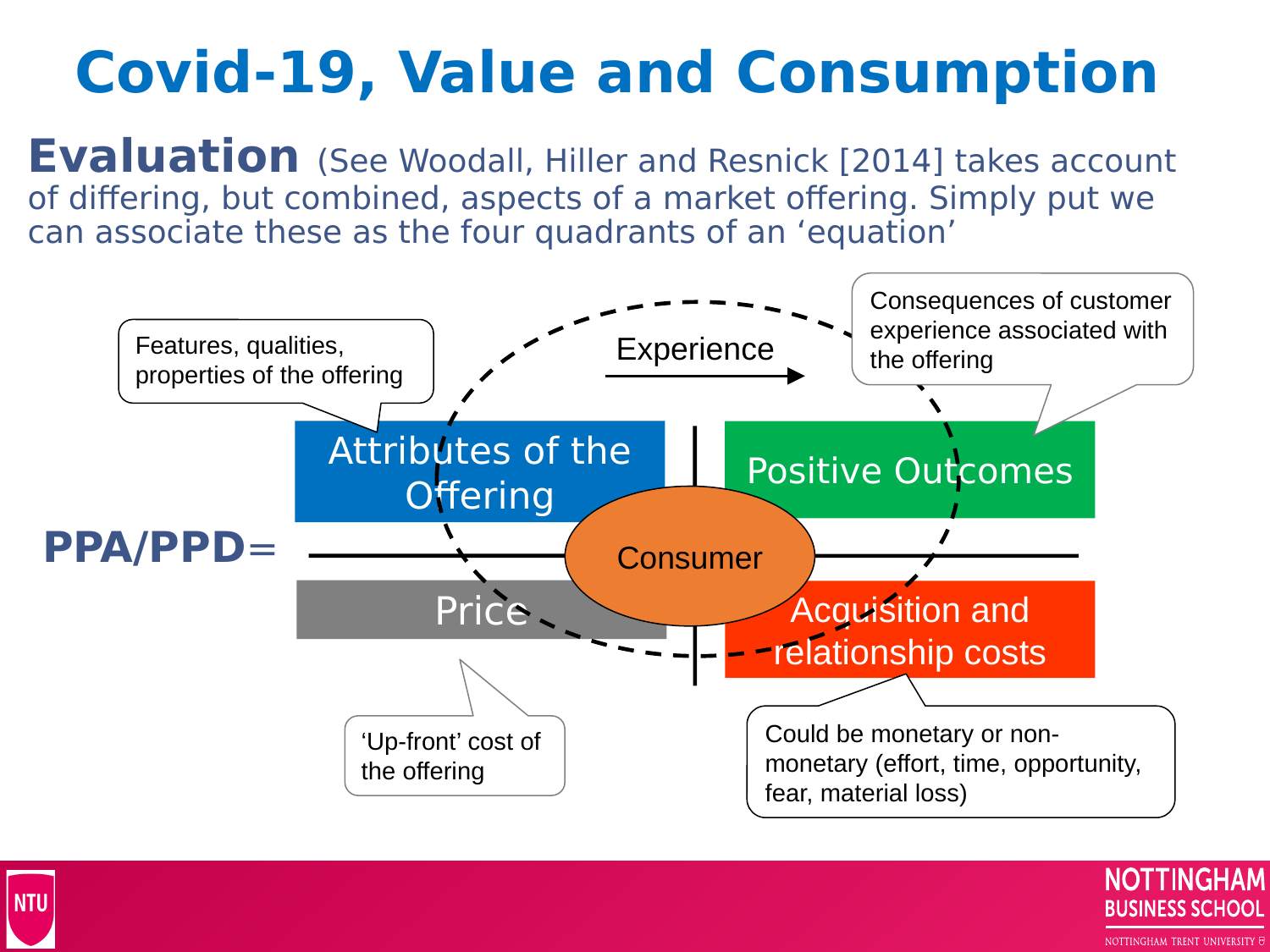

6
# Covid-19, Value and Consumption
Evaluation (See Woodall, Hiller and Resnick [2014] takes account of differing, but combined, aspects of a market offering. Simply put we can associate these as the four quadrants of an ‘equation’

 PPA/PPD=

Consequences of customer experience associated with the offering

Features, qualities, properties of the offering
Experience
Attributes of the Offering

Positive Outcomes

Consumer

Price
Acquisition and relationship costs
Could be monetary or non-monetary (effort, time, opportunity, fear, material loss)
‘Up-front’ cost of the offering